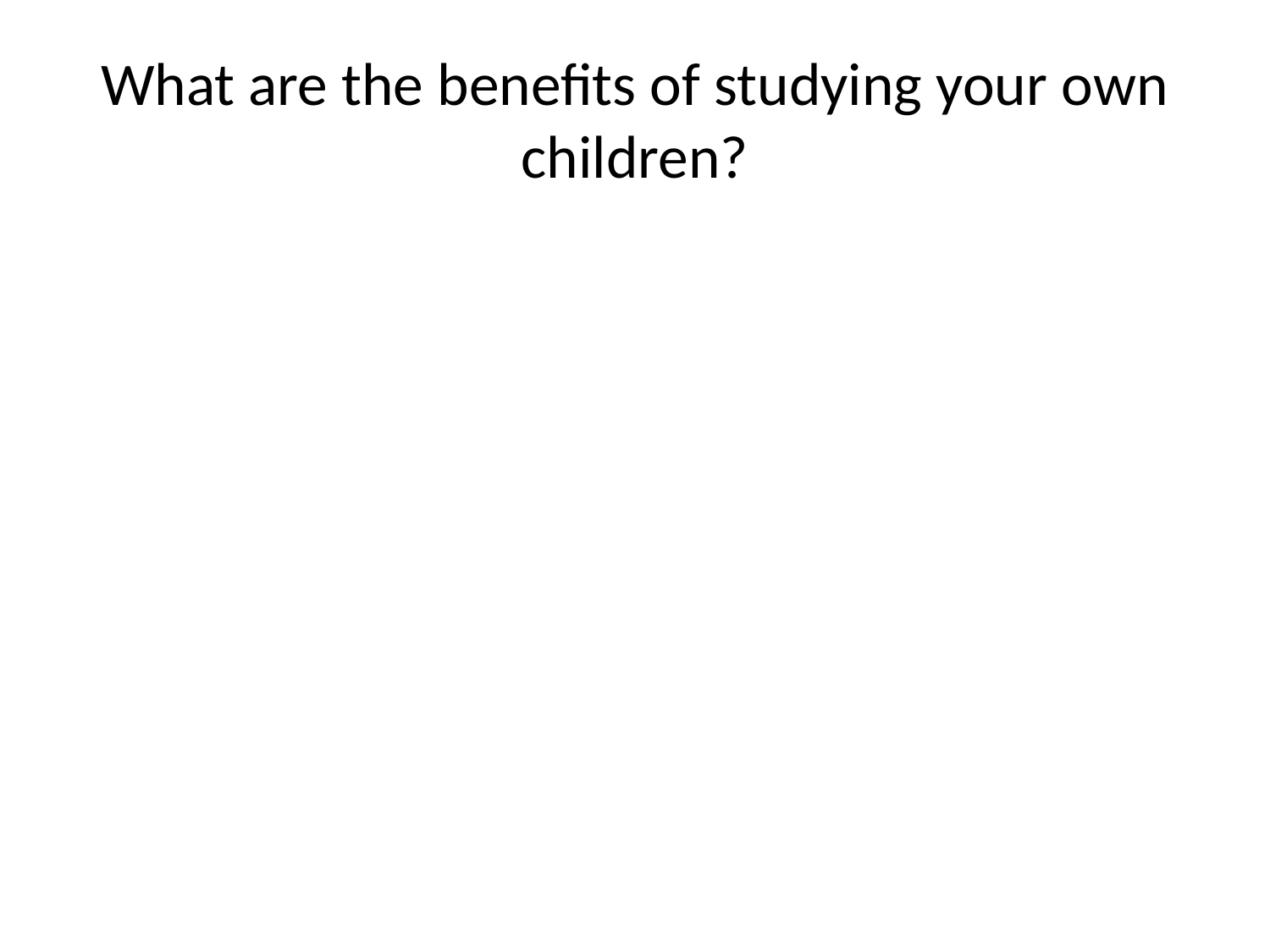

# What are the benefits of studying your own children?